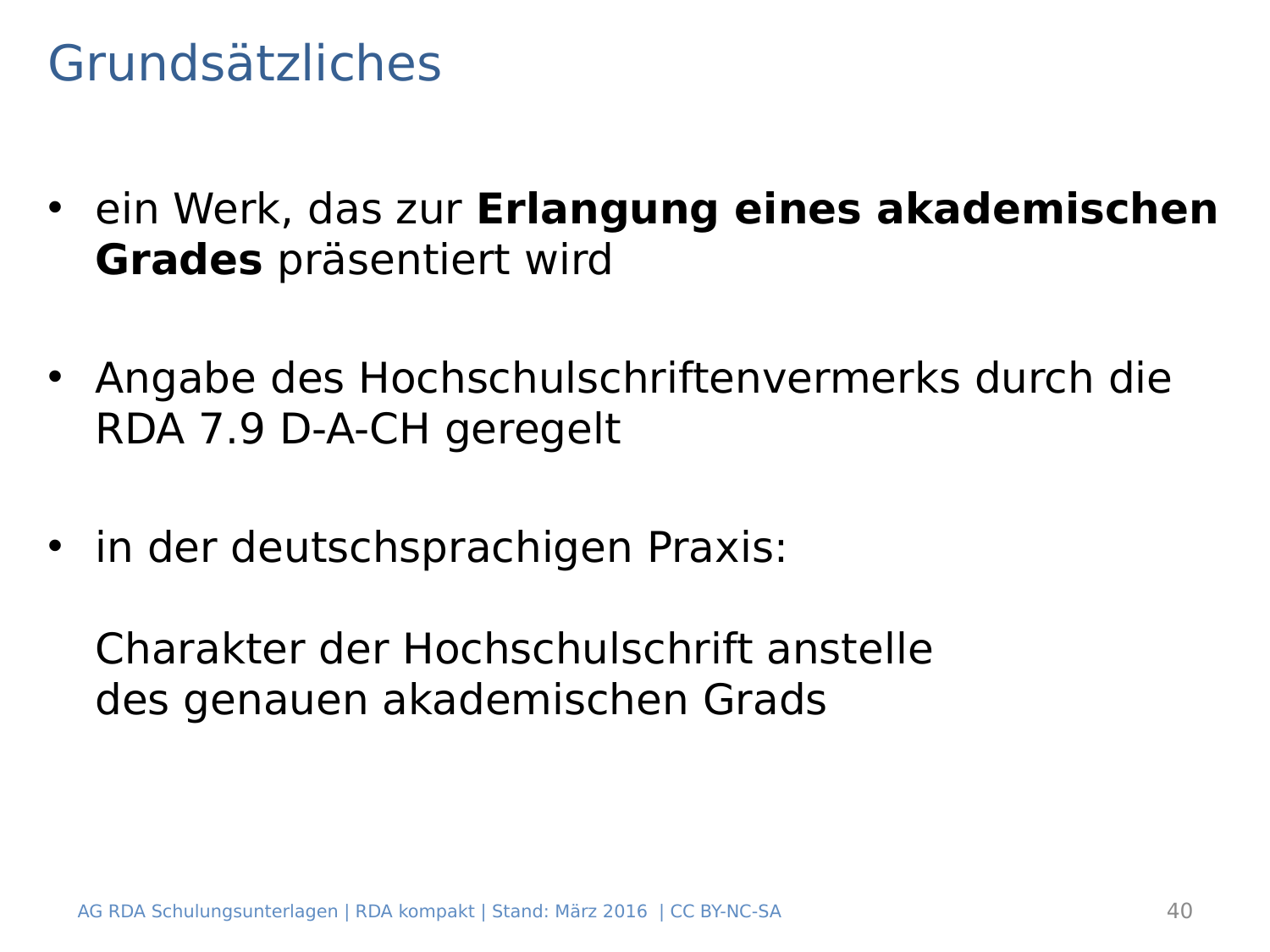

# Grundsätzliches

ein Werk, das zur Erlangung eines akademischen Grades präsentiert wird

Angabe des Hochschulschriftenvermerks durch die
RDA 7.9 D-A-CH geregelt

in der deutschsprachigen Praxis:
Charakter der Hochschulschrift anstelle
des genauen akademischen Grads
AG RDA Schulungsunterlagen | RDA kompakt | Stand: März 2016  | CC BY-NC-SA
40